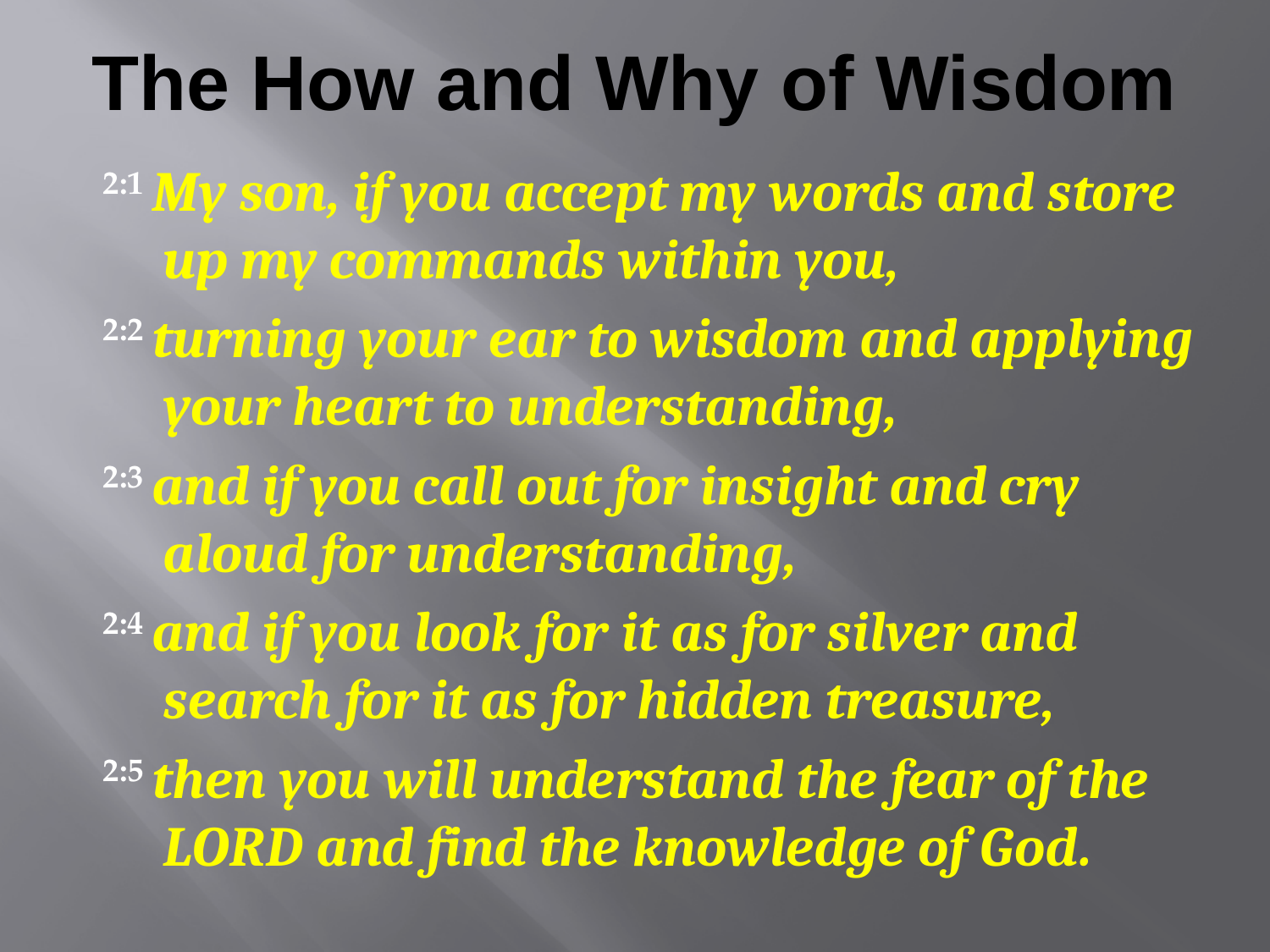

# The How and Why of Wisdom
 2:1 My son, if you accept my words and store up my commands within you,
 2:2 turning your ear to wisdom and applying your heart to understanding,
 2:3 and if you call out for insight and cry aloud for understanding,
 2:4 and if you look for it as for silver and search for it as for hidden treasure,
 2:5 then you will understand the fear of the LORD and find the knowledge of God.